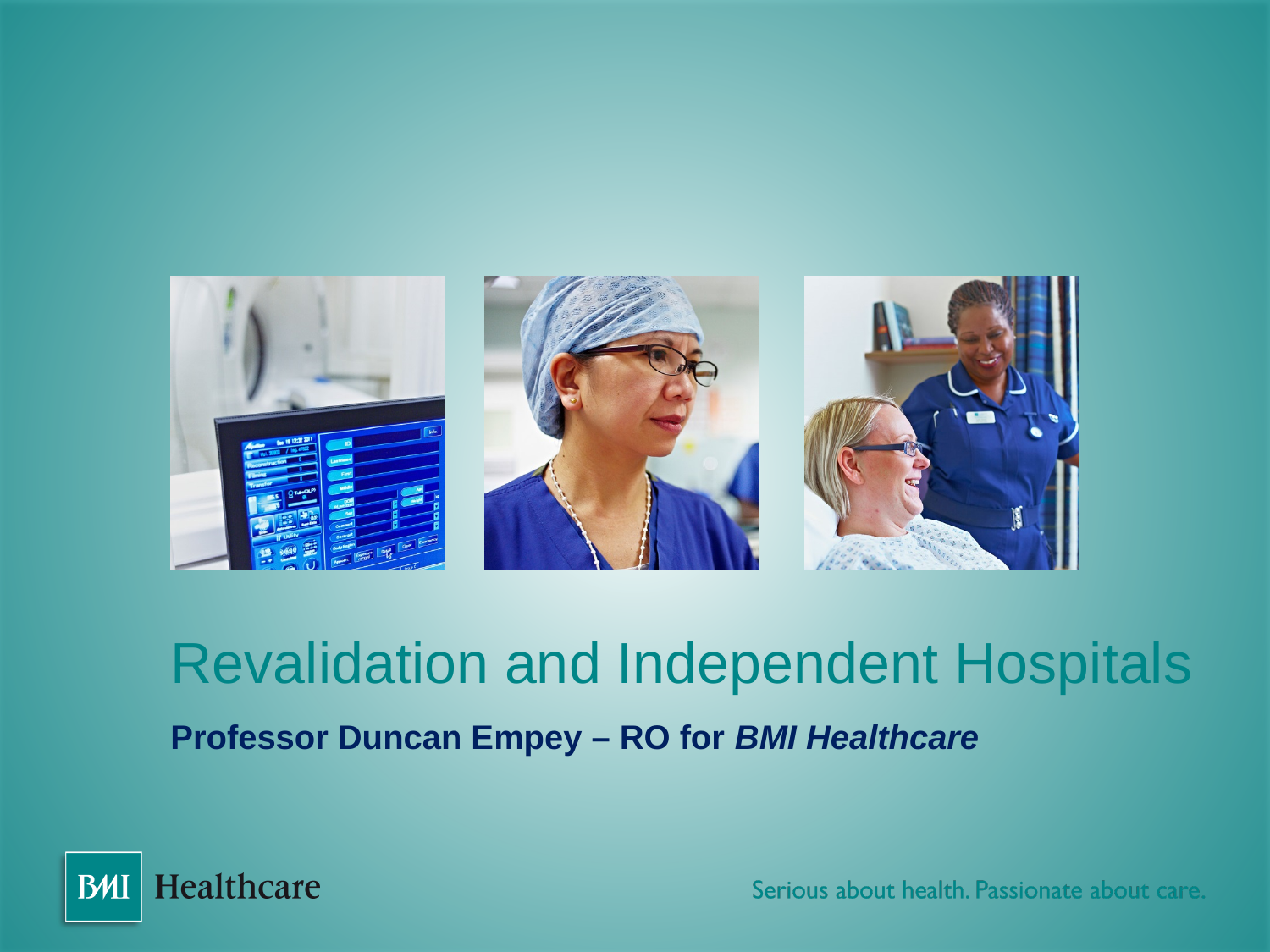

# Revalidation and Independent Hospitals
Professor Duncan Empey – RO for BMI Healthcare